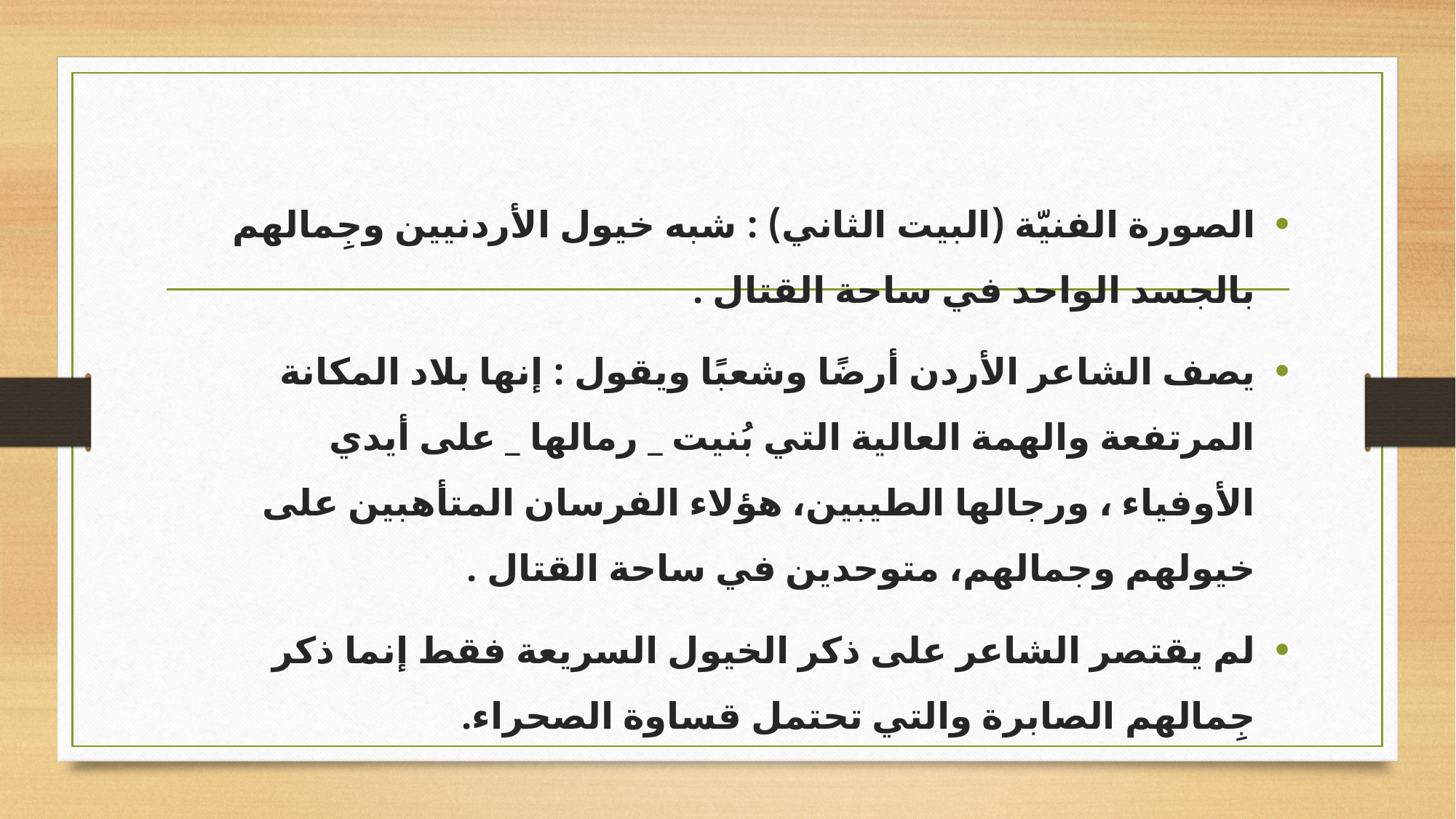

الصورة الفنيّة (البيت الثاني) : شبه خيول الأردنيين وجِمالهم بالجسد الواحد في ساحة القتال .
يصف الشاعر الأردن أرضًا وشعبًا ويقول : إنها بلاد المكانة المرتفعة والهمة العالية التي بُنيت _ رمالها _ على أيدي الأوفياء ، ورجالها الطيبين، هؤلاء الفرسان المتأهبين على خيولهم وجمالهم، متوحدين في ساحة القتال .
لم يقتصر الشاعر على ذكر الخيول السريعة فقط إنما ذكر جِمالهم الصابرة والتي تحتمل قساوة الصحراء.